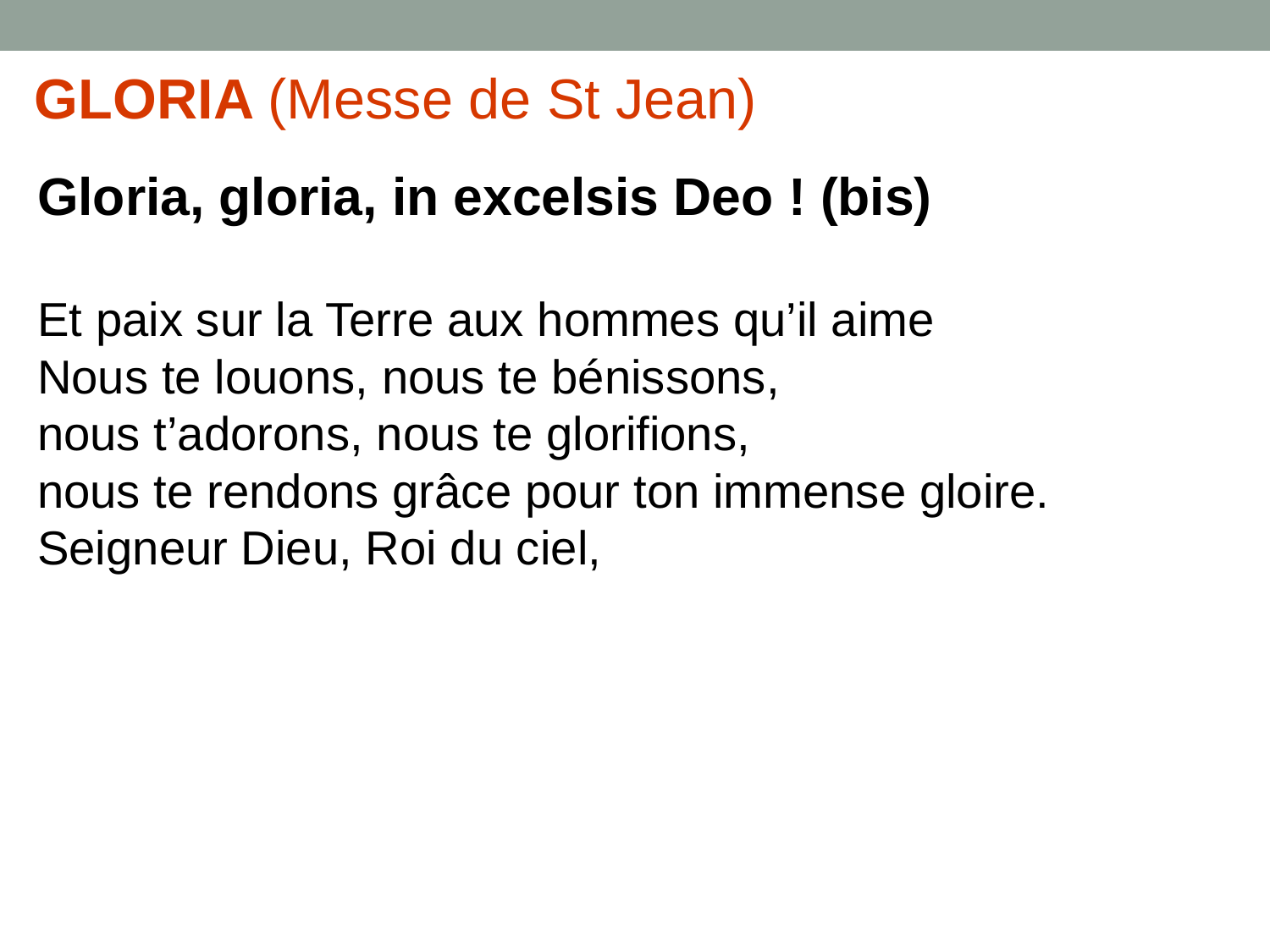

GLORIA (Messe de St Jean)

Gloria, gloria, in excelsis Deo ! (bis)

Et paix sur la Terre aux hommes qu’il aime
Nous te louons, nous te bénissons,
nous t’adorons, nous te glorifions,
nous te rendons grâce pour ton immense gloire.
Seigneur Dieu, Roi du ciel,